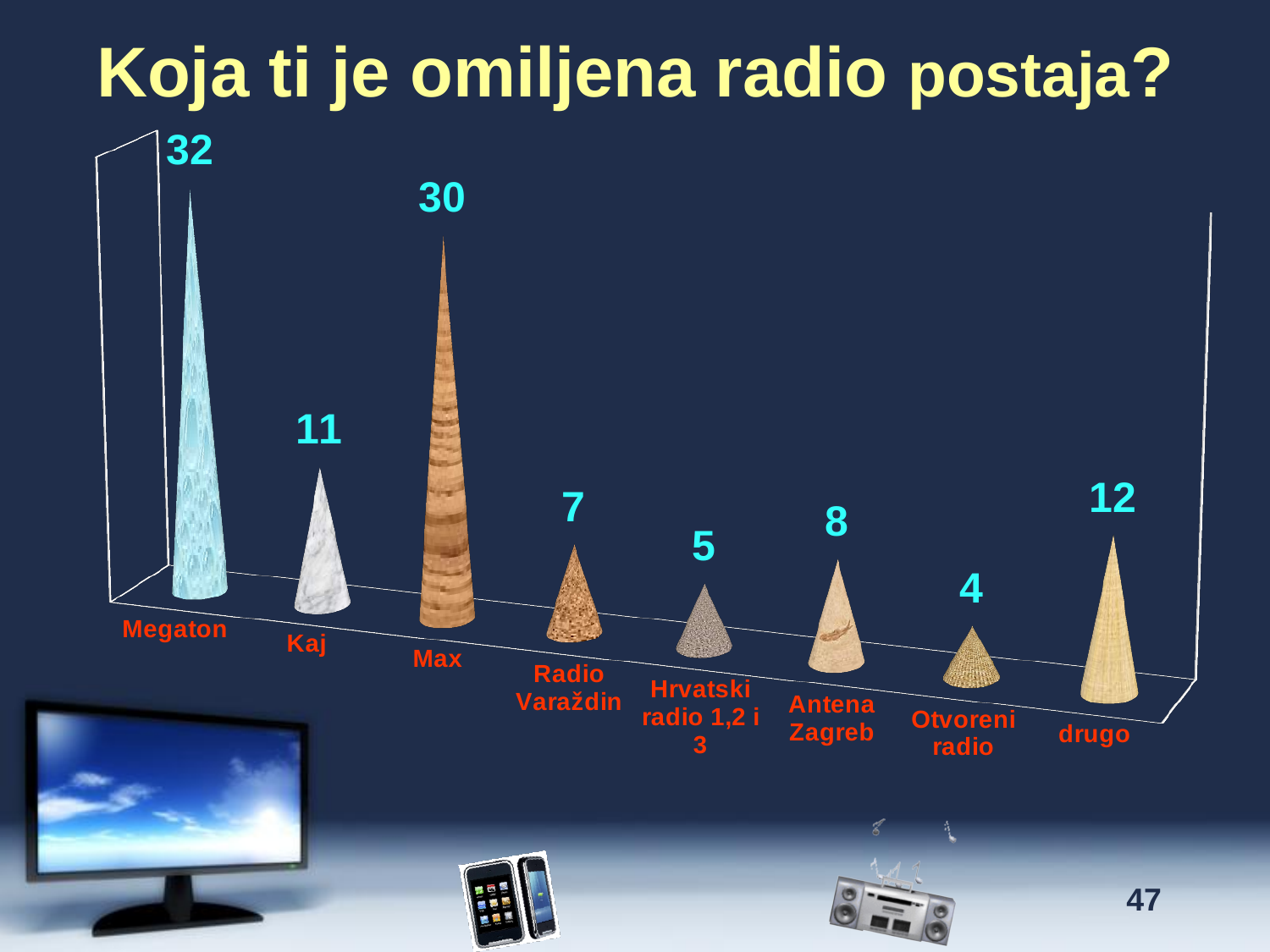

# Koja ti je omiljena radio postaja?

[unsupported chart]